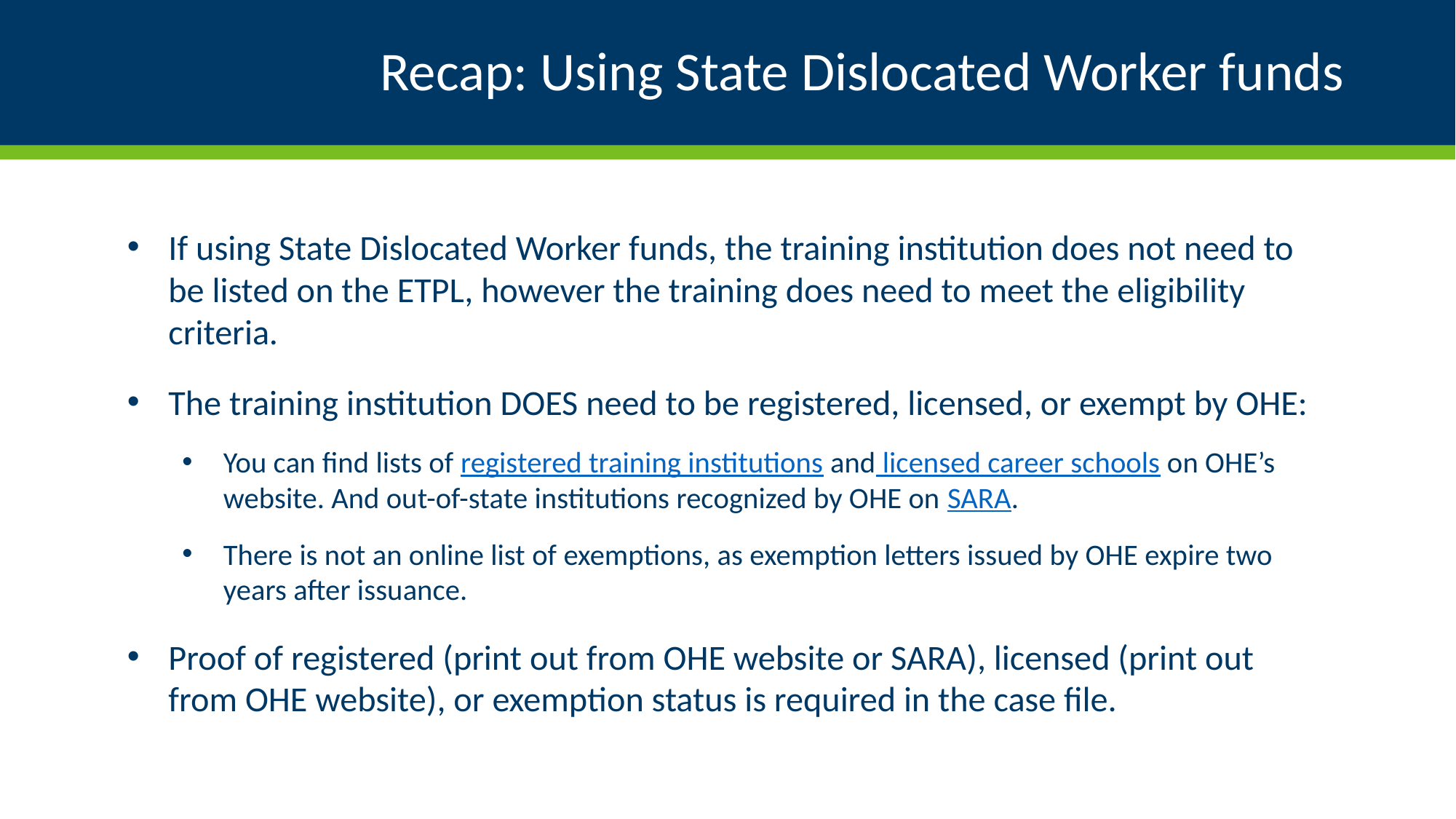

# Recap: Using State Dislocated Worker funds
If using State Dislocated Worker funds, the training institution does not need to be listed on the ETPL, however the training does need to meet the eligibility criteria.
The training institution DOES need to be registered, licensed, or exempt by OHE:
You can find lists of registered training institutions and licensed career schools on OHE’s website. And out-of-state institutions recognized by OHE on SARA.
There is not an online list of exemptions, as exemption letters issued by OHE expire two years after issuance.
Proof of registered (print out from OHE website or SARA), licensed (print out from OHE website), or exemption status is required in the case file.